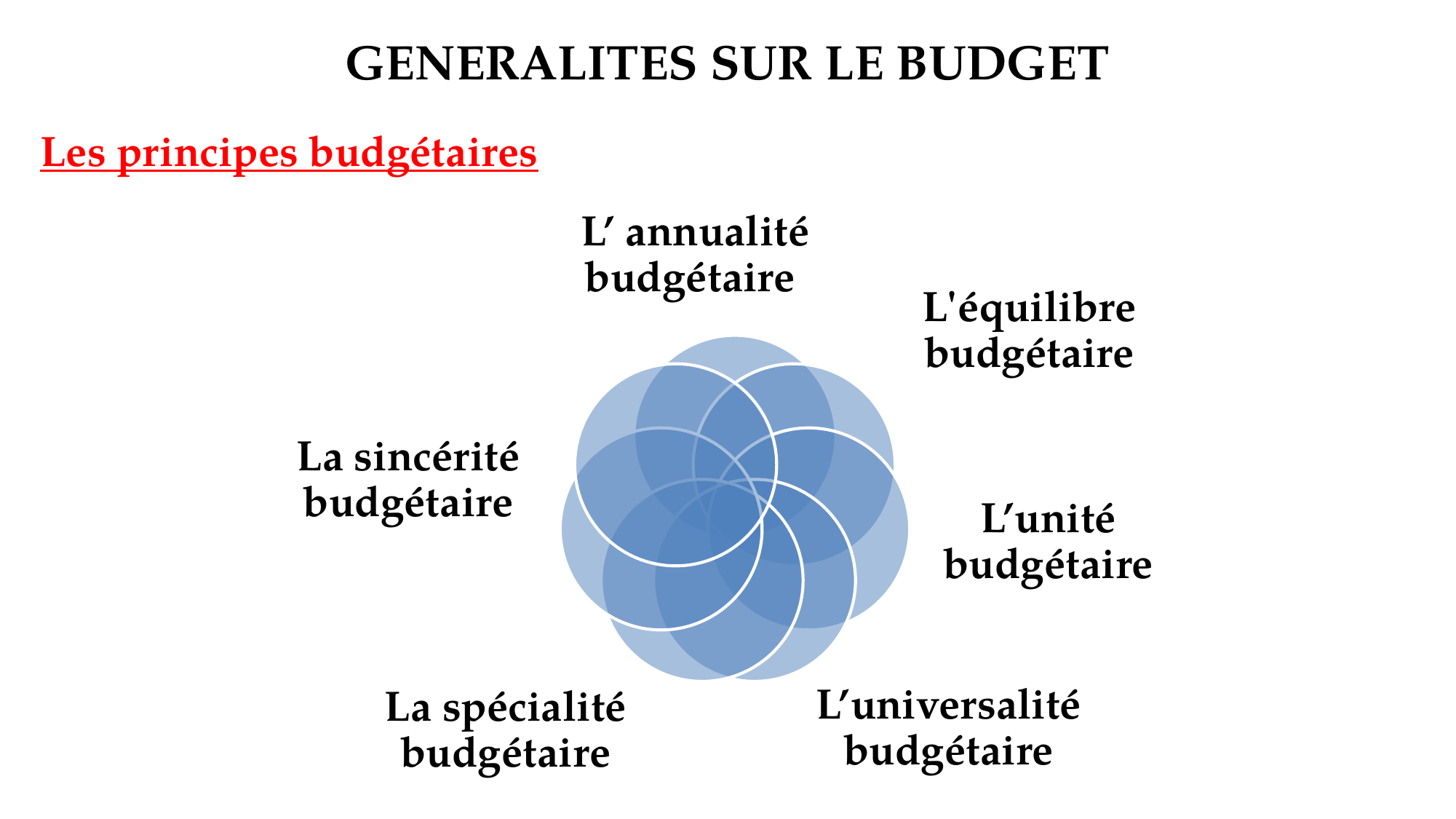

GENERALITES SUR LE BUDGET
# Les principes budgétaires
L’ annualité budgétaire
L'équilibre budgétaire
L’unité budgétaire
L’universalité budgétaire
La spécialité budgétaire
La sincérité budgétaire